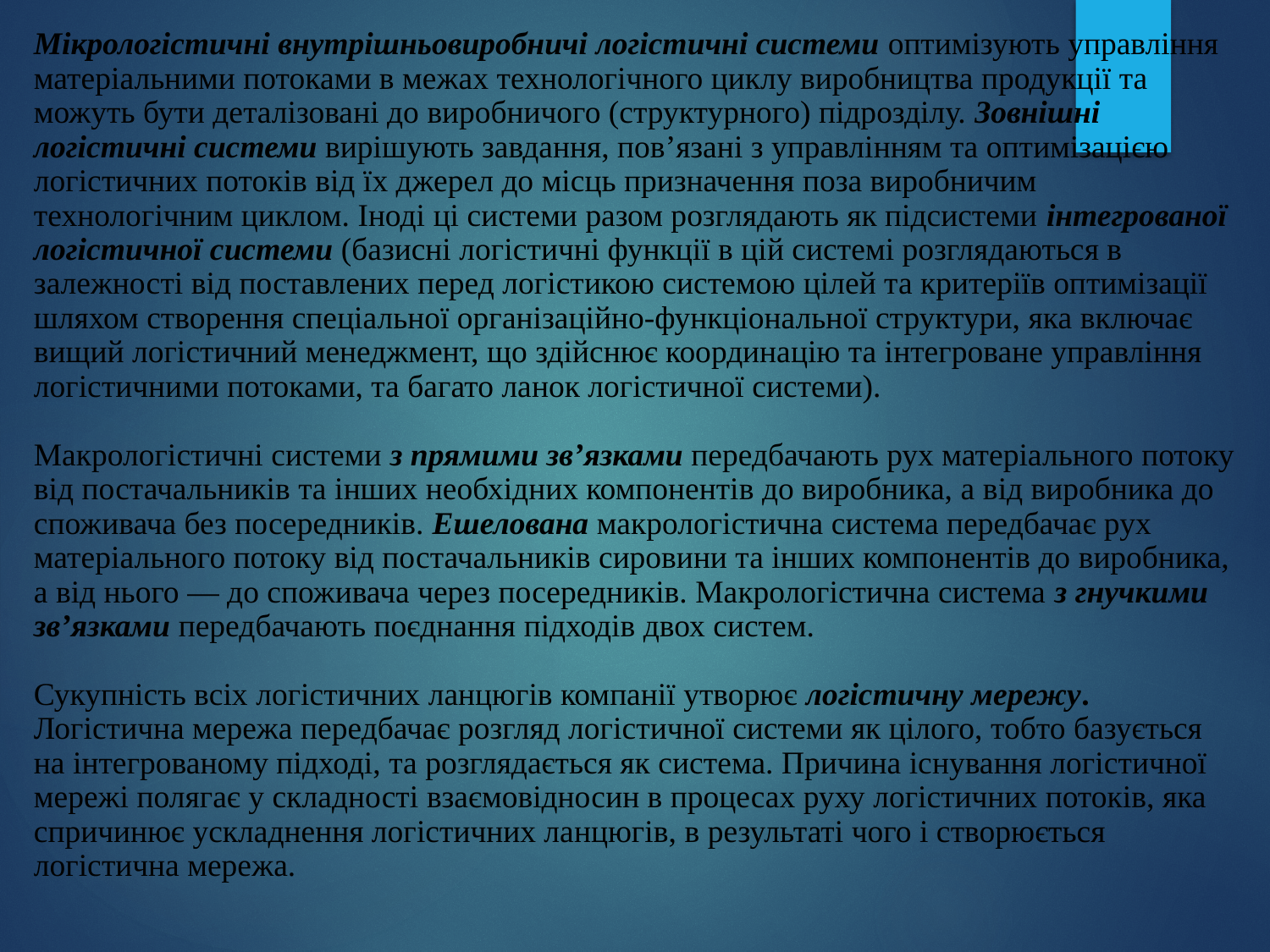

# Мікрологістичні внутрішньовиробничі логістичні системи оптимізують управління матеріальними потоками в межах технологічного циклу виробництва продукції та можуть бути деталізовані до виробничого (структурного) підрозділу. Зовнішні логістичні системи вирішують завдання, пов’язані з управлінням та оптимізацією логістичних потоків від їх джерел до місць призначення поза виробничим технологічним циклом. Іноді ці системи разом розглядають як підсистеми інтегрованої логістичної системи (базисні логістичні функції в цій системі розглядаються в залежності від поставлених перед логістикою системою цілей та критеріїв оптимізації шляхом створення спеціальної організаційно-функціональної структури, яка включає вищий логістичний менеджмент, що здійснює координацію та інтегроване управління логістичними потоками, та багато ланок логістичної системи). Макрологістичні системи з прямими зв’язками передбачають рух матеріального потоку від постачальників та інших необхідних компонентів до виробника, а від виробника до споживача без посередників. Ешелована макрологістична система передбачає рух матеріального потоку від постачальників сировини та інших компонентів до виробника, а від нього — до споживача через посередників. Макрологістична система з гнучкими зв’язками передбачають поєднання підходів двох систем. Сукупність всіх логістичних ланцюгів компанії утворює логістичну мережу. Логістична мережа передбачає розгляд логістичної системи як цілого, тобто базується на інтегрованому підході, та розглядається як система. Причина існування логістичної мережі полягає у складності взаємовідносин в процесах руху логістичних потоків, яка спричинює ускладнення логістичних ланцюгів, в результаті чого і створюється логістична мережа.